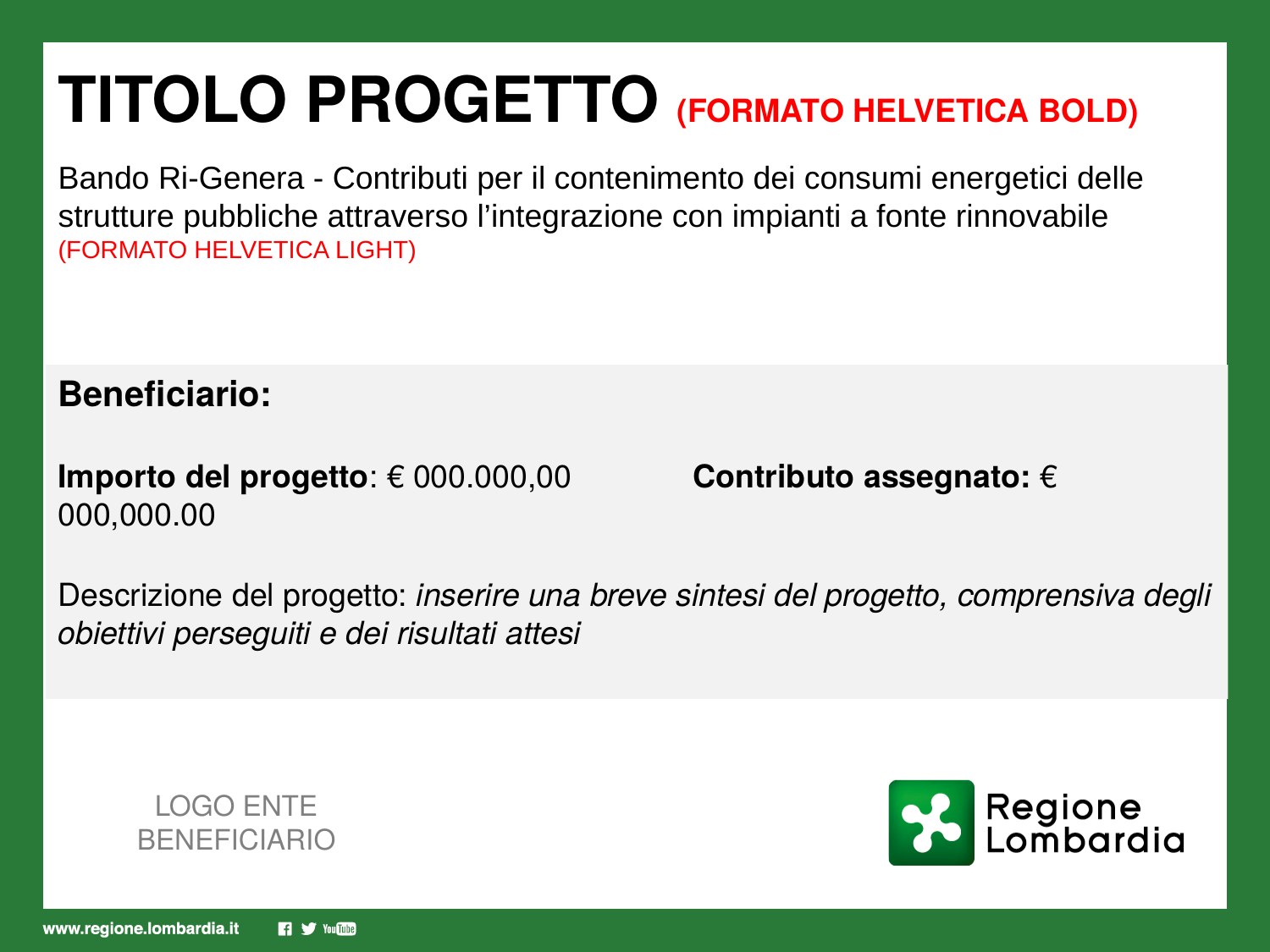

# TITOLO PROGETTO (FORMATO HELVETICA BOLD)
Bando Ri-Genera - Contributi per il contenimento dei consumi energetici delle strutture pubbliche attraverso l’integrazione con impianti a fonte rinnovabile (FORMATO HELVETICA LIGHT)
Beneficiario:

Importo del progetto: € 000.000,00	Contributo assegnato: € 000,000.00

Descrizione del progetto: inserire una breve sintesi del progetto, comprensiva degli obiettivi perseguiti e dei risultati attesi

LOGO ENTE BENEFICIARIO